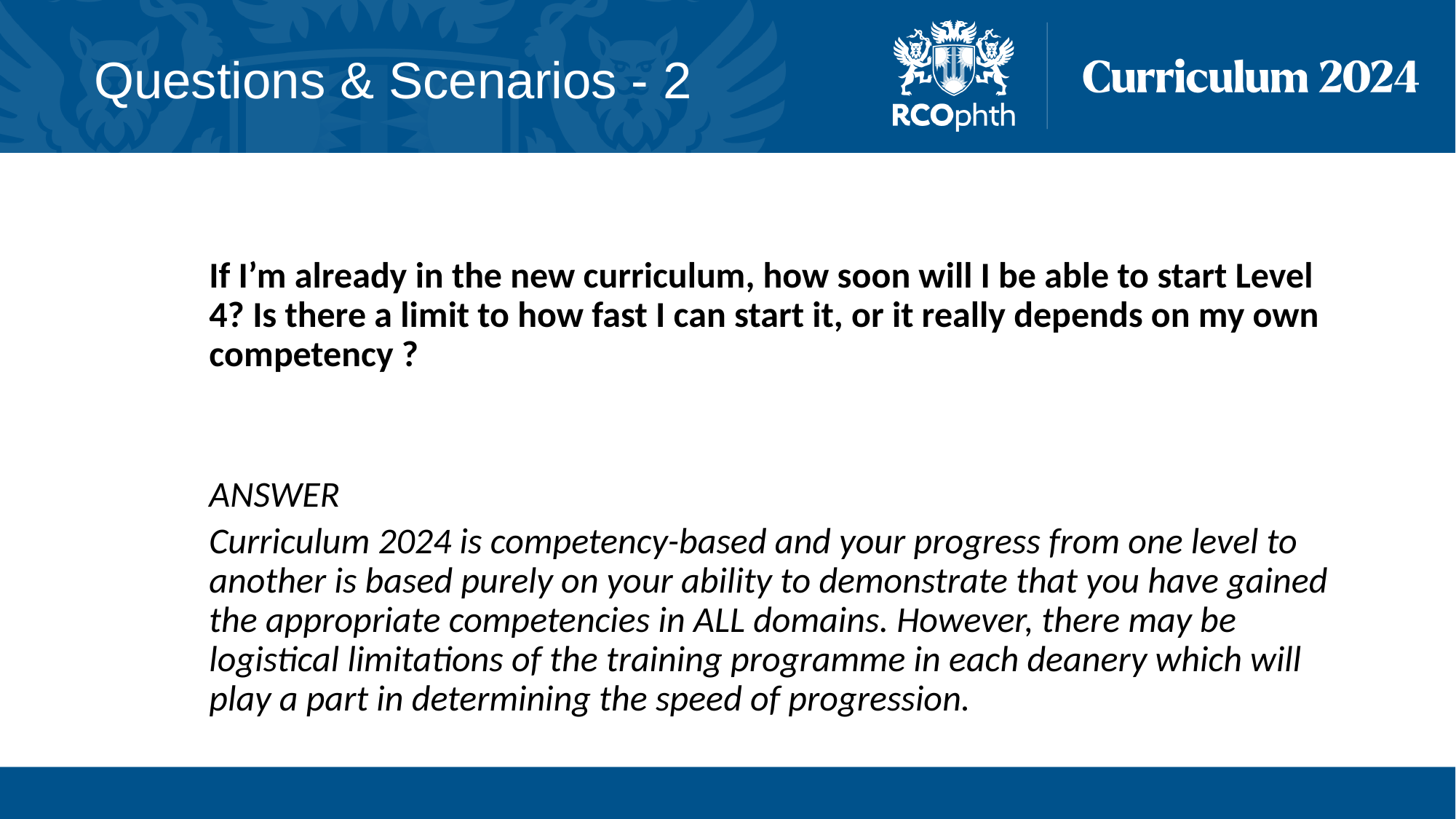

# Questions & Scenarios - 2
If I’m already in the new curriculum, how soon will I be able to start Level 4? Is there a limit to how fast I can start it, or it really depends on my own competency ?

ANSWER
Curriculum 2024 is competency-based and your progress from one level to another is based purely on your ability to demonstrate that you have gained the appropriate competencies in ALL domains. However, there may be logistical limitations of the training programme in each deanery which will play a part in determining the speed of progression.